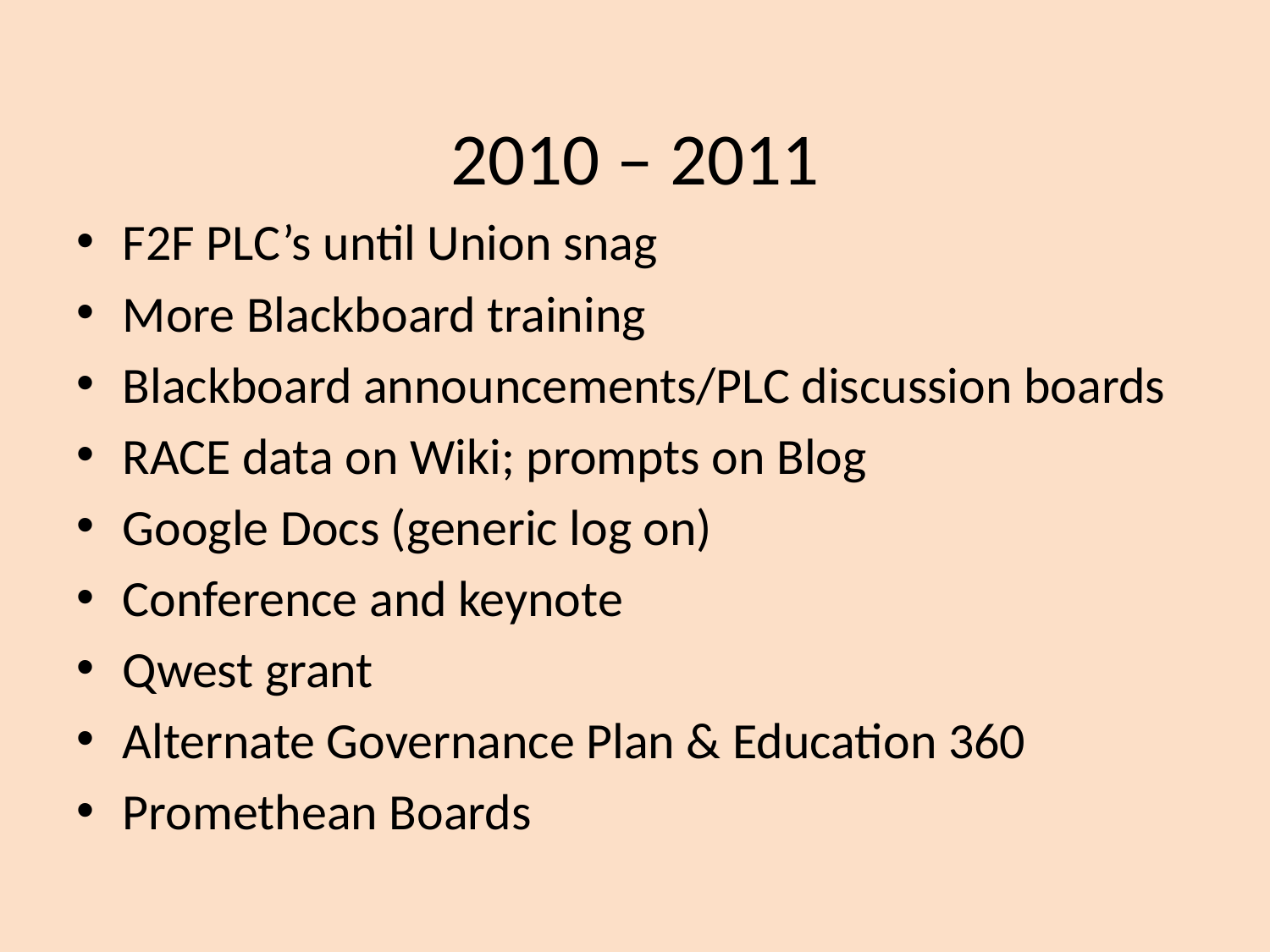

2010 – 2011
F2F PLC’s until Union snag
More Blackboard training
Blackboard announcements/PLC discussion boards
RACE data on Wiki; prompts on Blog
Google Docs (generic log on)
Conference and keynote
Qwest grant
Alternate Governance Plan & Education 360
Promethean Boards